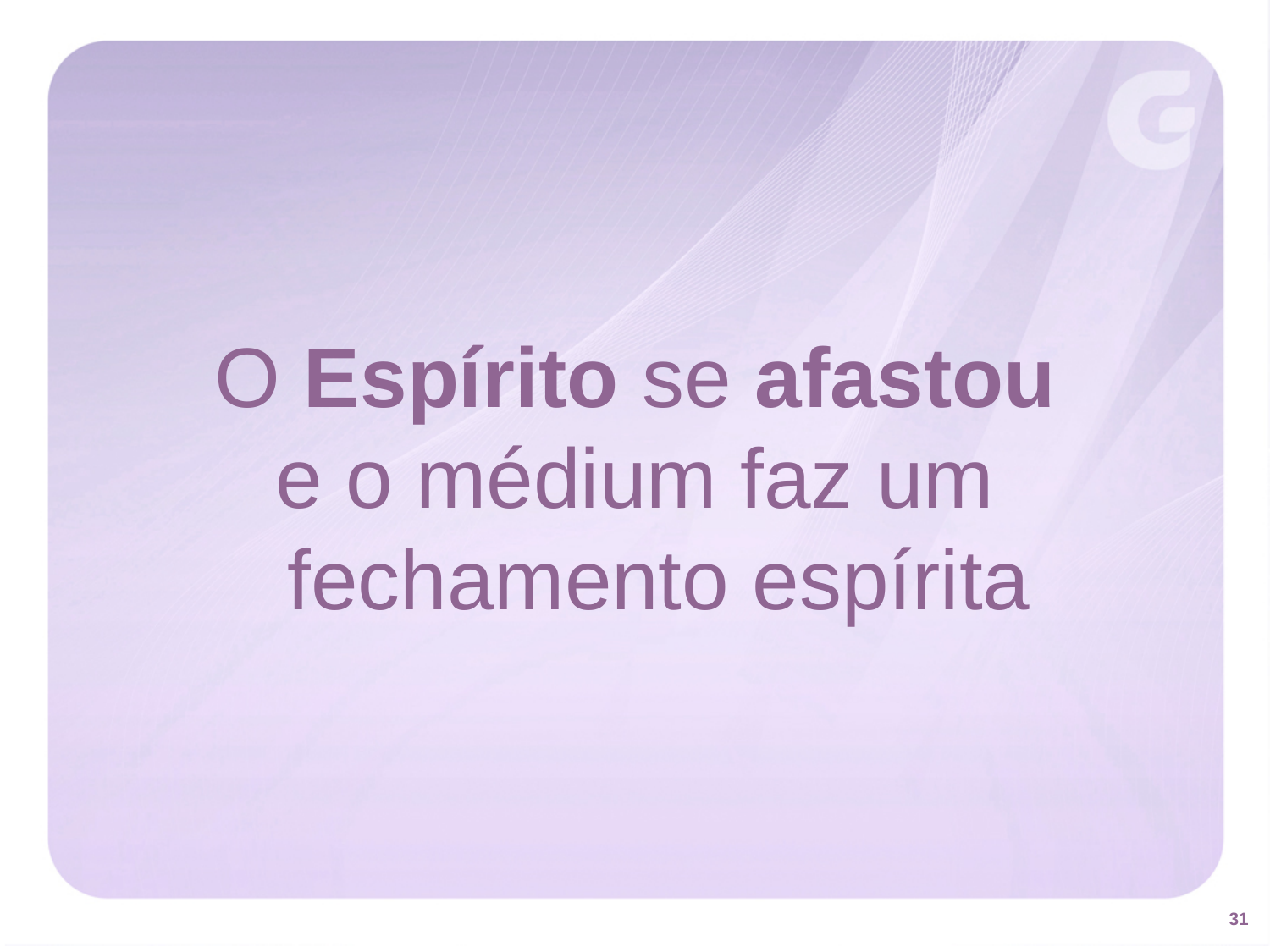

O Espírito se afastou
e o médium faz um fechamento espírita
31